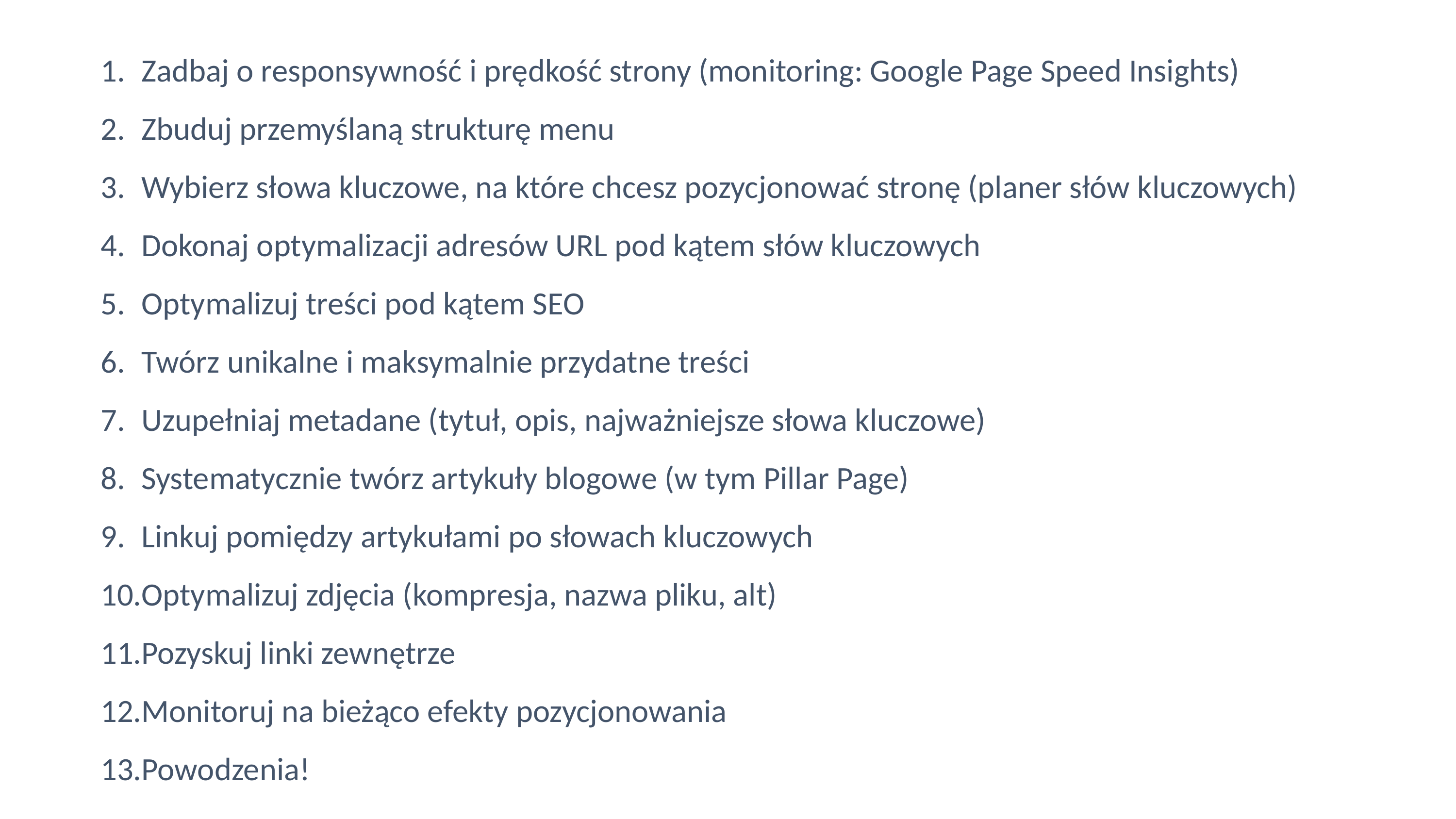

Zadbaj o responsywność i prędkość strony (monitoring: Google Page Speed Insights)
Zbuduj przemyślaną strukturę menu
Wybierz słowa kluczowe, na które chcesz pozycjonować stronę (planer słów kluczowych)
Dokonaj optymalizacji adresów URL pod kątem słów kluczowych
Optymalizuj treści pod kątem SEO
Twórz unikalne i maksymalnie przydatne treści
Uzupełniaj metadane (tytuł, opis, najważniejsze słowa kluczowe)
Systematycznie twórz artykuły blogowe (w tym Pillar Page)
Linkuj pomiędzy artykułami po słowach kluczowych
Optymalizuj zdjęcia (kompresja, nazwa pliku, alt)
Pozyskuj linki zewnętrze
Monitoruj na bieżąco efekty pozycjonowania
Powodzenia!